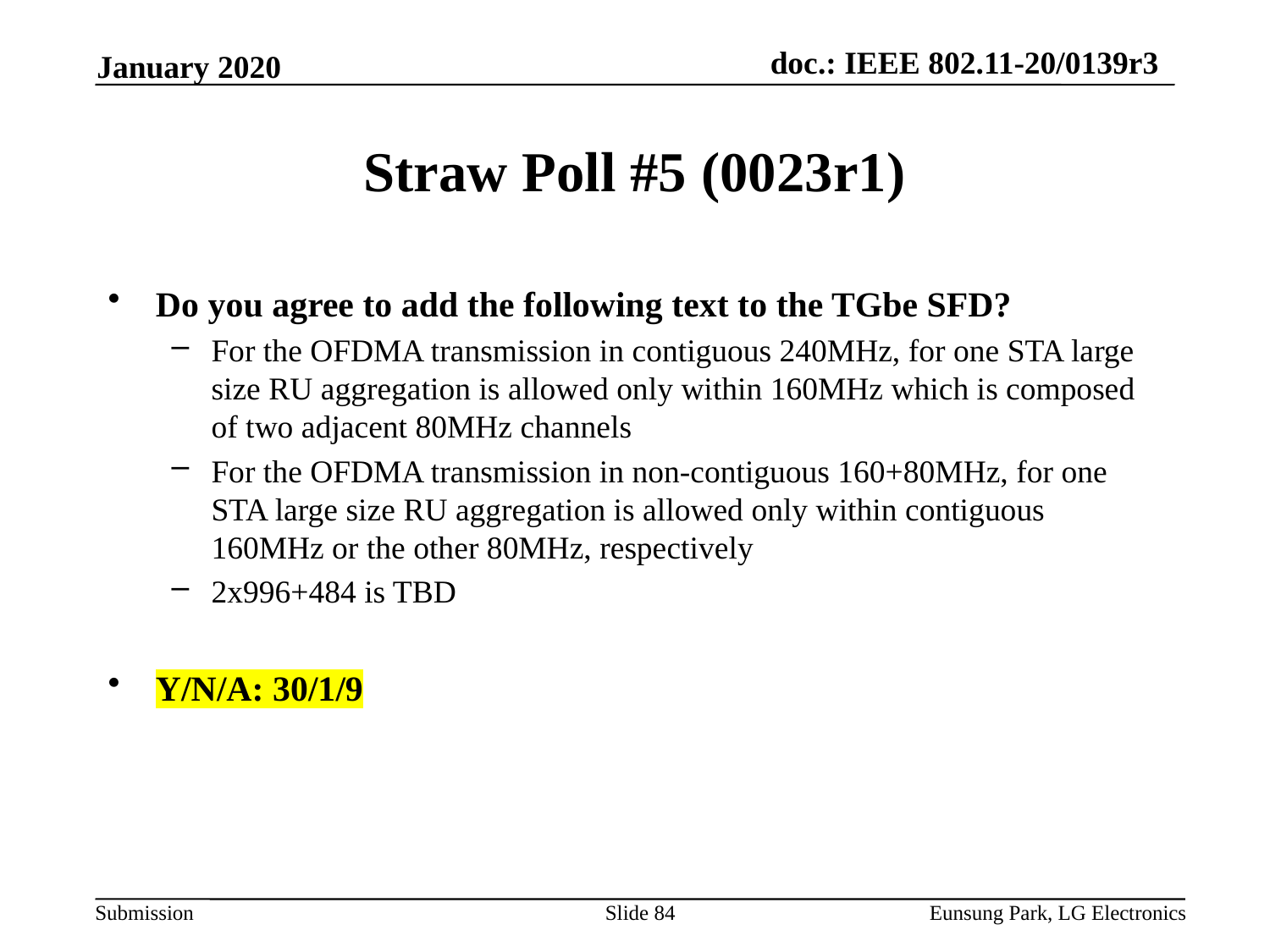

January 2020
# Straw Poll #5 (0023r1)
Do you agree to add the following text to the TGbe SFD?
For the OFDMA transmission in contiguous 240MHz, for one STA large size RU aggregation is allowed only within 160MHz which is composed of two adjacent 80MHz channels
For the OFDMA transmission in non-contiguous 160+80MHz, for one STA large size RU aggregation is allowed only within contiguous 160MHz or the other 80MHz, respectively
2x996+484 is TBD

Y/N/A: 30/1/9
Slide 84
Eunsung Park, LG Electronics